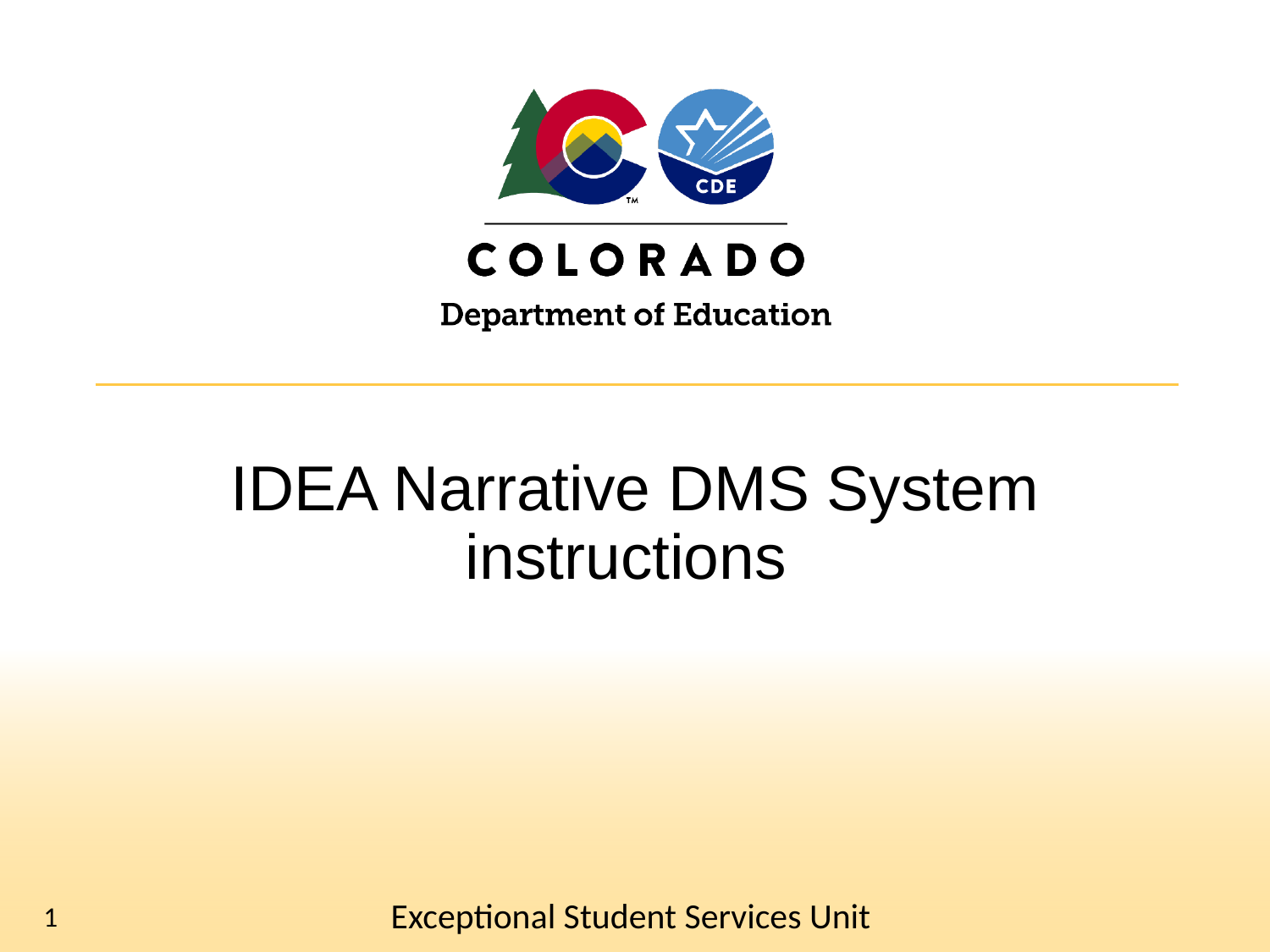

# IDEA Narrative DMS System instructions
1
Exceptional Student Services Unit